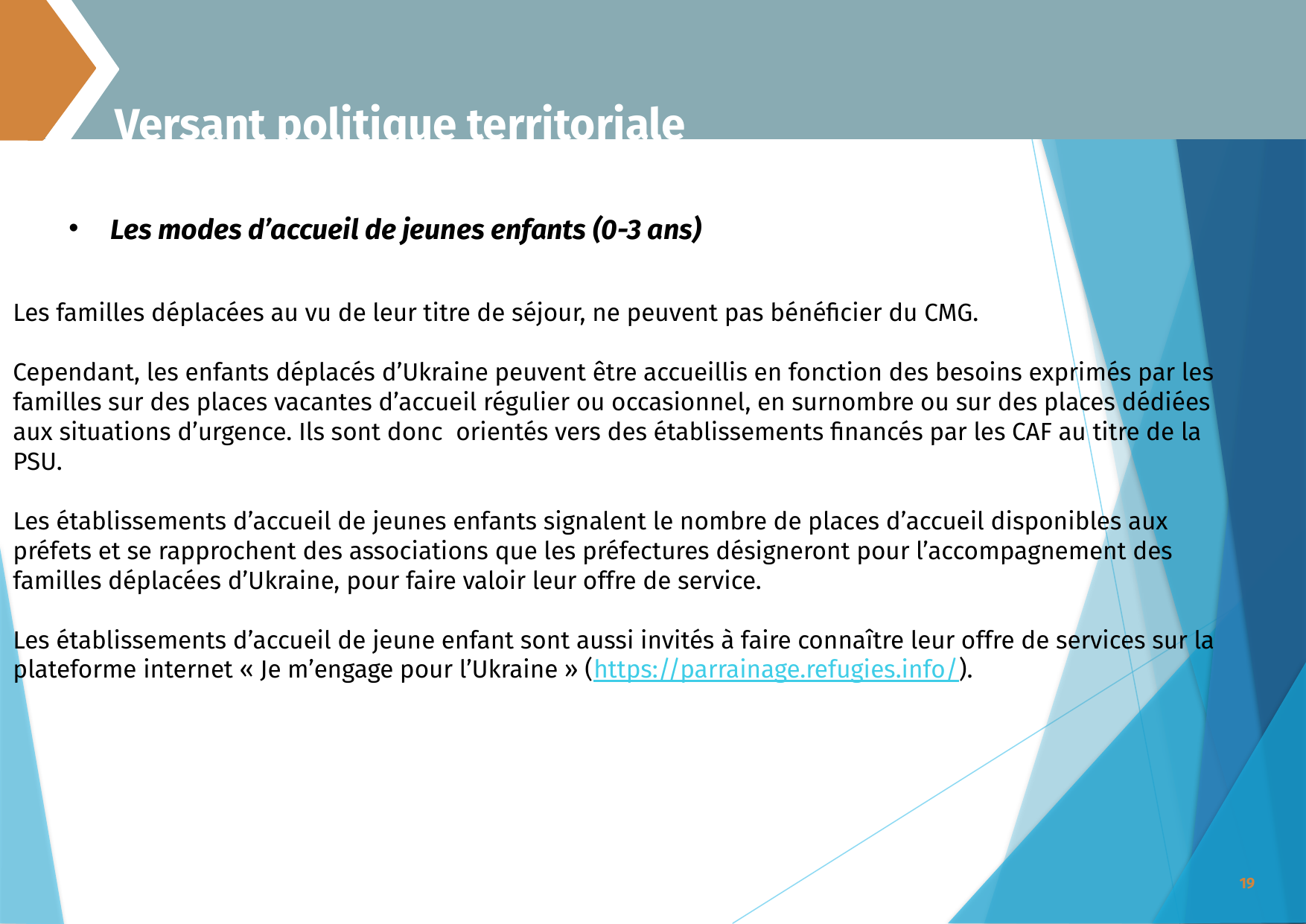

Versant politique territoriale
#
 Les modes d’accueil de jeunes enfants (0-3 ans)

Les familles déplacées au vu de leur titre de séjour, ne peuvent pas bénéficier du CMG.

Cependant, les enfants déplacés d’Ukraine peuvent être accueillis en fonction des besoins exprimés par les familles sur des places vacantes d’accueil régulier ou occasionnel, en surnombre ou sur des places dédiées aux situations d’urgence. Ils sont donc  orientés vers des établissements financés par les CAF au titre de la PSU.

Les établissements d’accueil de jeunes enfants signalent le nombre de places d’accueil disponibles aux préfets et se rapprochent des associations que les préfectures désigneront pour l’accompagnement des familles déplacées d’Ukraine, pour faire valoir leur offre de service.

Les établissements d’accueil de jeune enfant sont aussi invités à faire connaître leur offre de services sur la plateforme internet « Je m’engage pour l’Ukraine » (https://parrainage.refugies.info/).

19